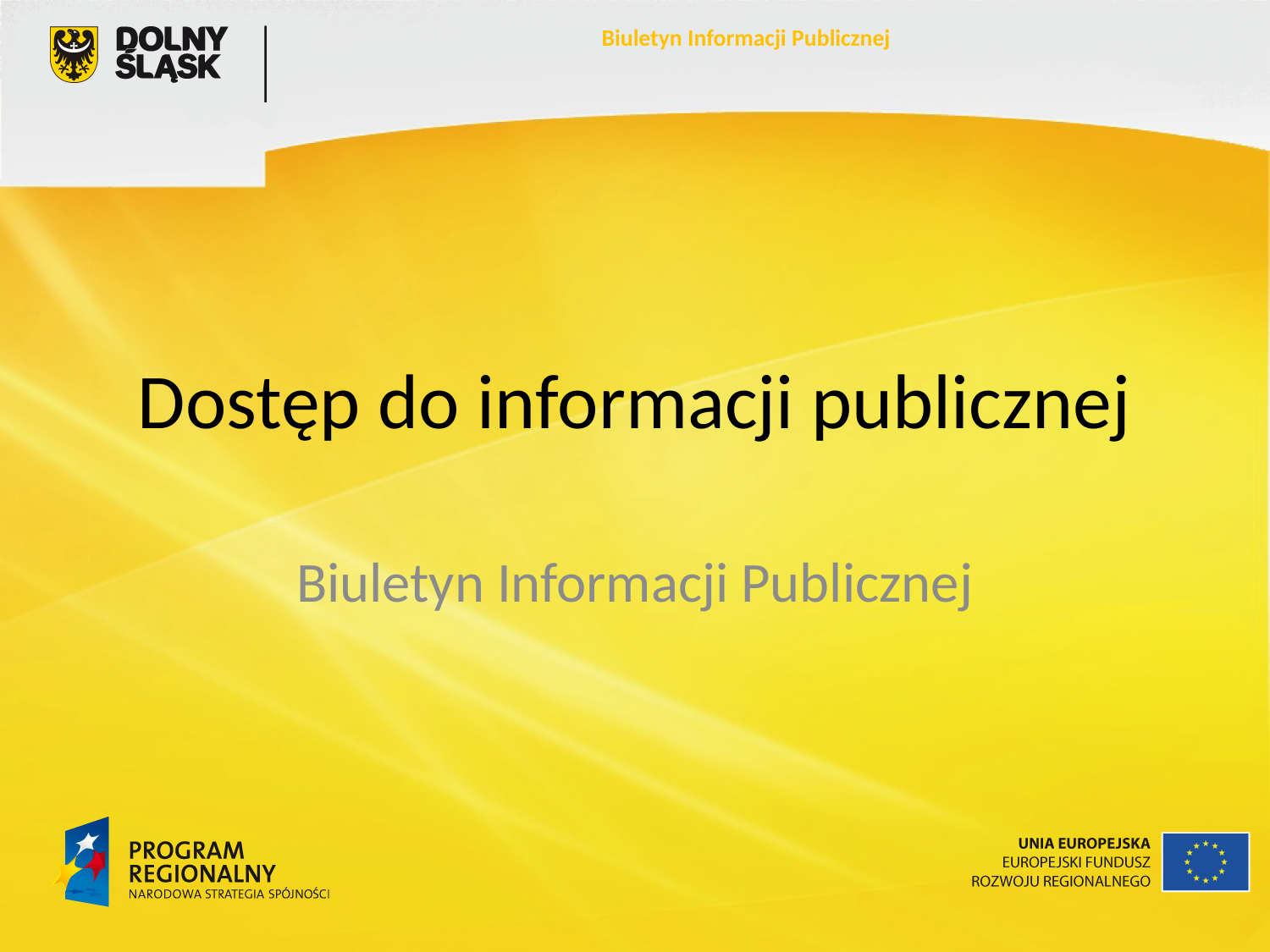

Biuletyn Informacji Publicznej
# Dostęp do informacji publicznej
Biuletyn Informacji Publicznej